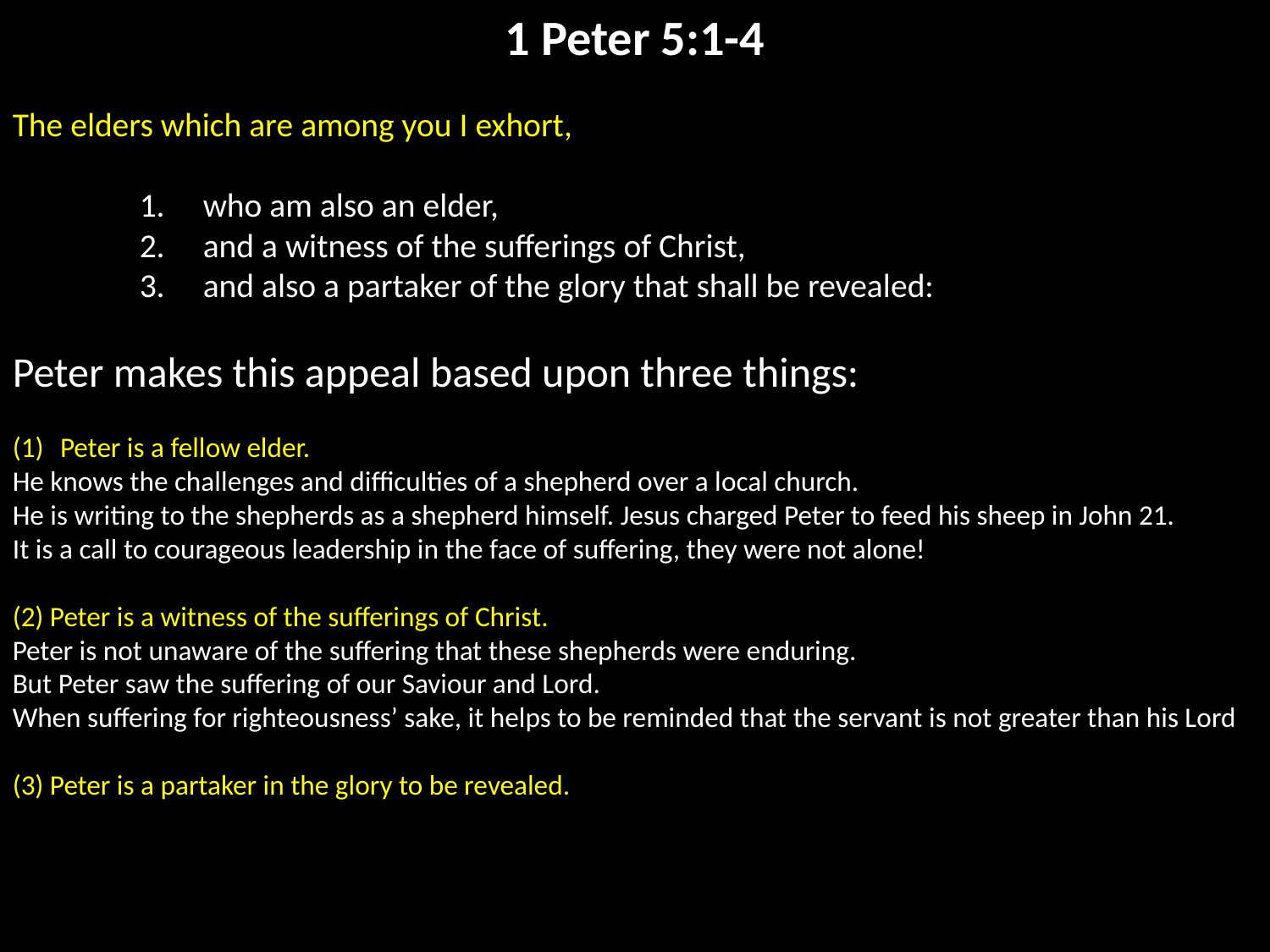

1 Peter 5:1-4

​The elders which are among you I exhort,

who am also an elder,
and a witness of the sufferings of Christ,
and also a partaker of the glory that shall be revealed:

Peter makes this appeal based upon three things:

Peter is a fellow elder.
He knows the challenges and difficulties of a shepherd over a local church.
He is writing to the shepherds as a shepherd himself. Jesus charged Peter to feed his sheep in John 21.
It is a call to courageous leadership in the face of suffering, they were not alone!

(2) Peter is a witness of the sufferings of Christ.
Peter is not unaware of the suffering that these shepherds were enduring.
But Peter saw the suffering of our Saviour and Lord.
When suffering for righteousness’ sake, it helps to be reminded that the servant is not greater than his Lord

(3) Peter is a partaker in the glory to be revealed.